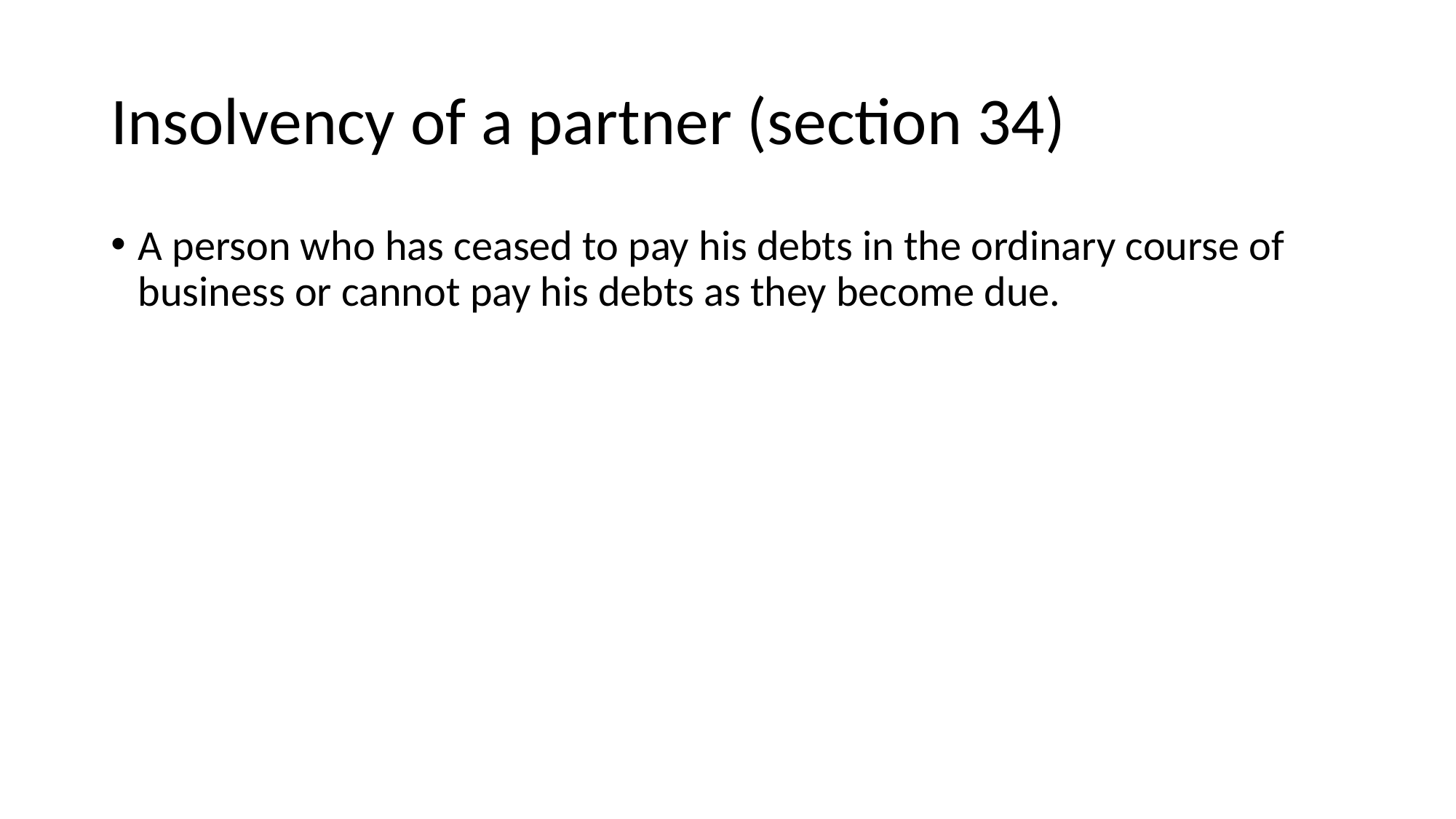

# Insolvency of a partner (section 34)
A person who has ceased to pay his debts in the ordinary course of business or cannot pay his debts as they become due.